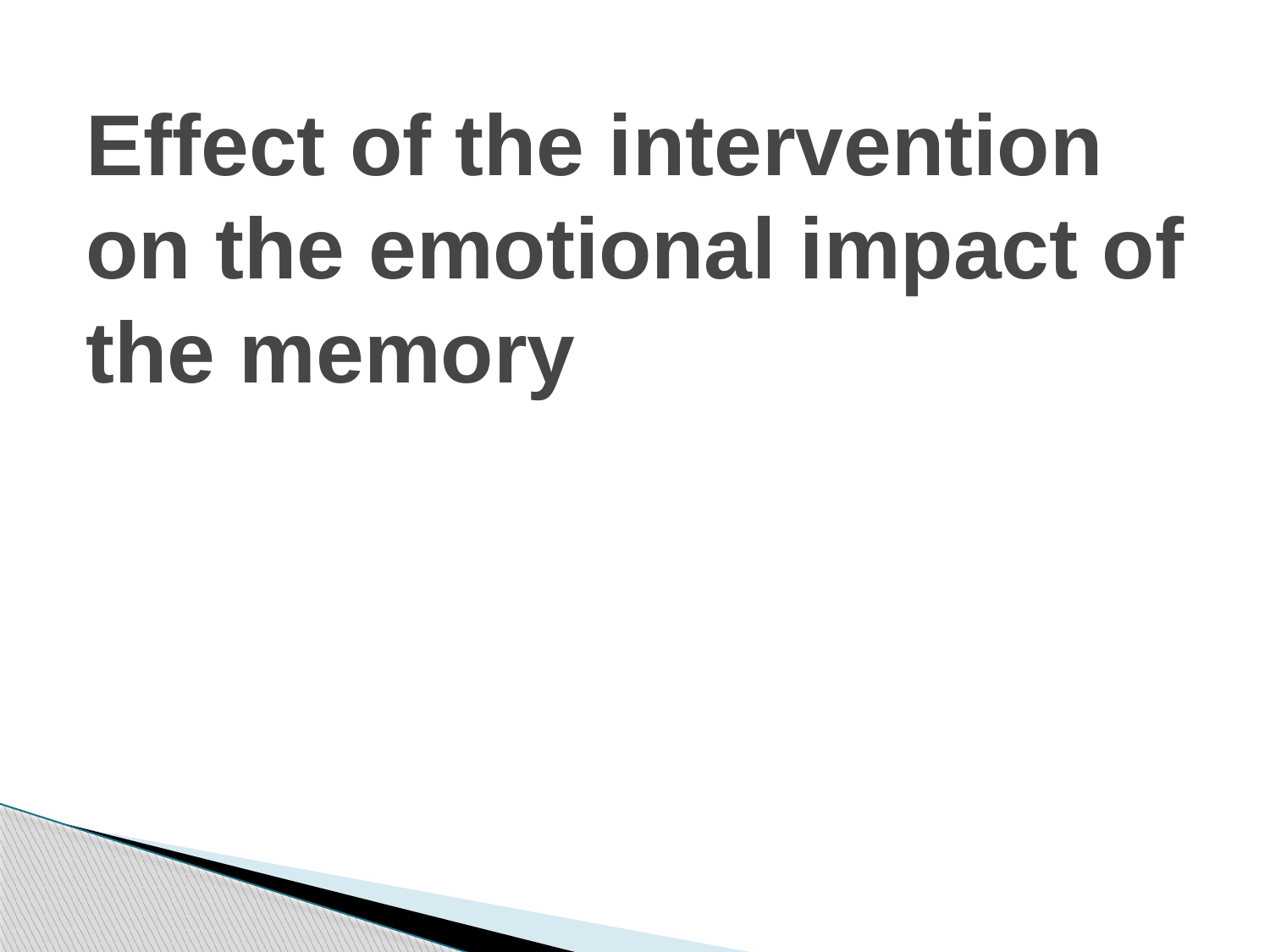

Effect of the intervention on the emotional impact of the memory